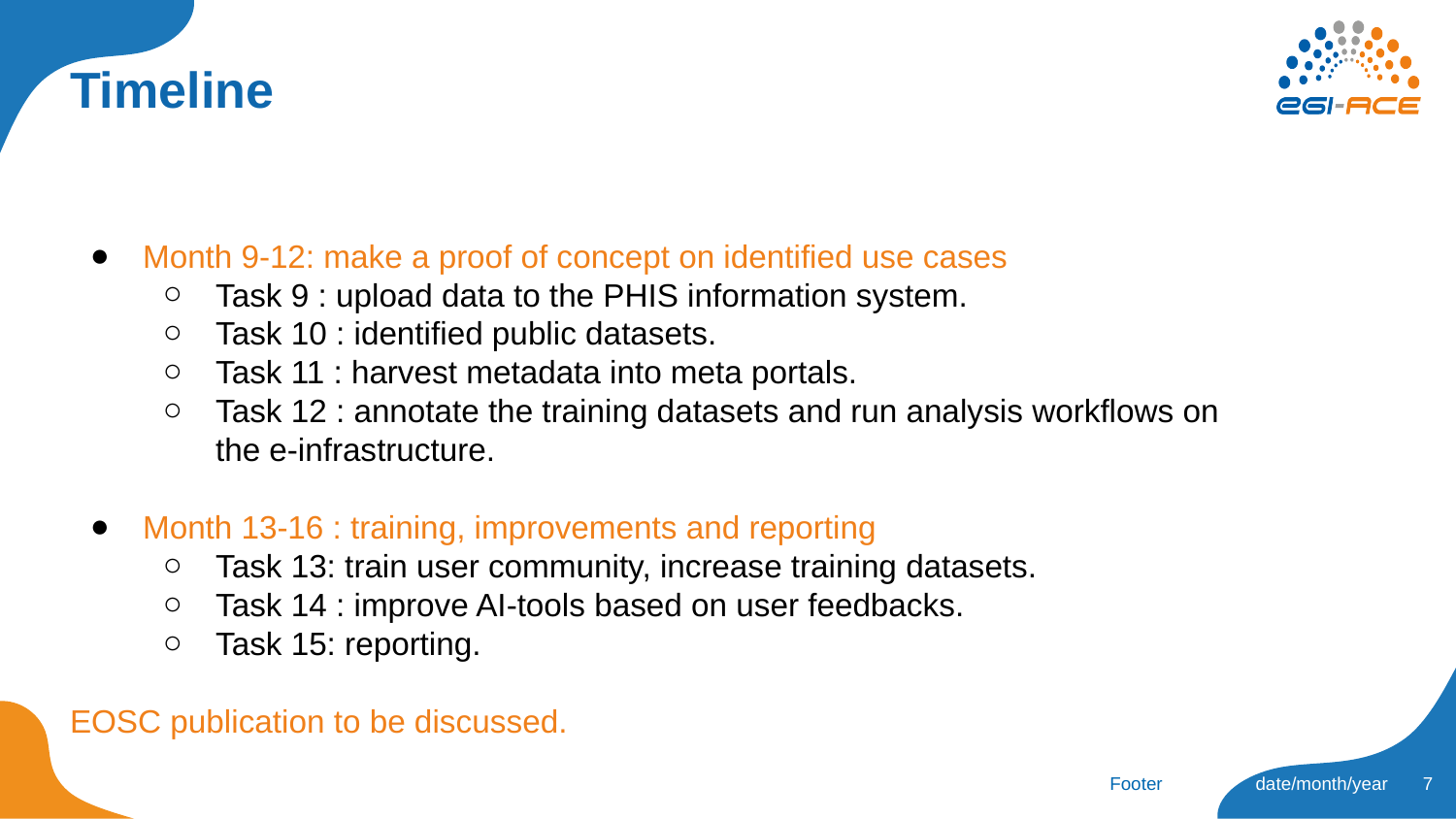

# Timeline

Month 9-12: make a proof of concept on identified use cases
Task 9 : upload data to the PHIS information system.
Task 10 : identified public datasets.
Task 11 : harvest metadata into meta portals.
Task 12 : annotate the training datasets and run analysis workflows on the e-infrastructure.

Month 13-16 : training, improvements and reporting
Task 13: train user community, increase training datasets.
Task 14 : improve AI-tools based on user feedbacks.
Task 15: reporting.

EOSC publication to be discussed.

7
Footer
date/month/year